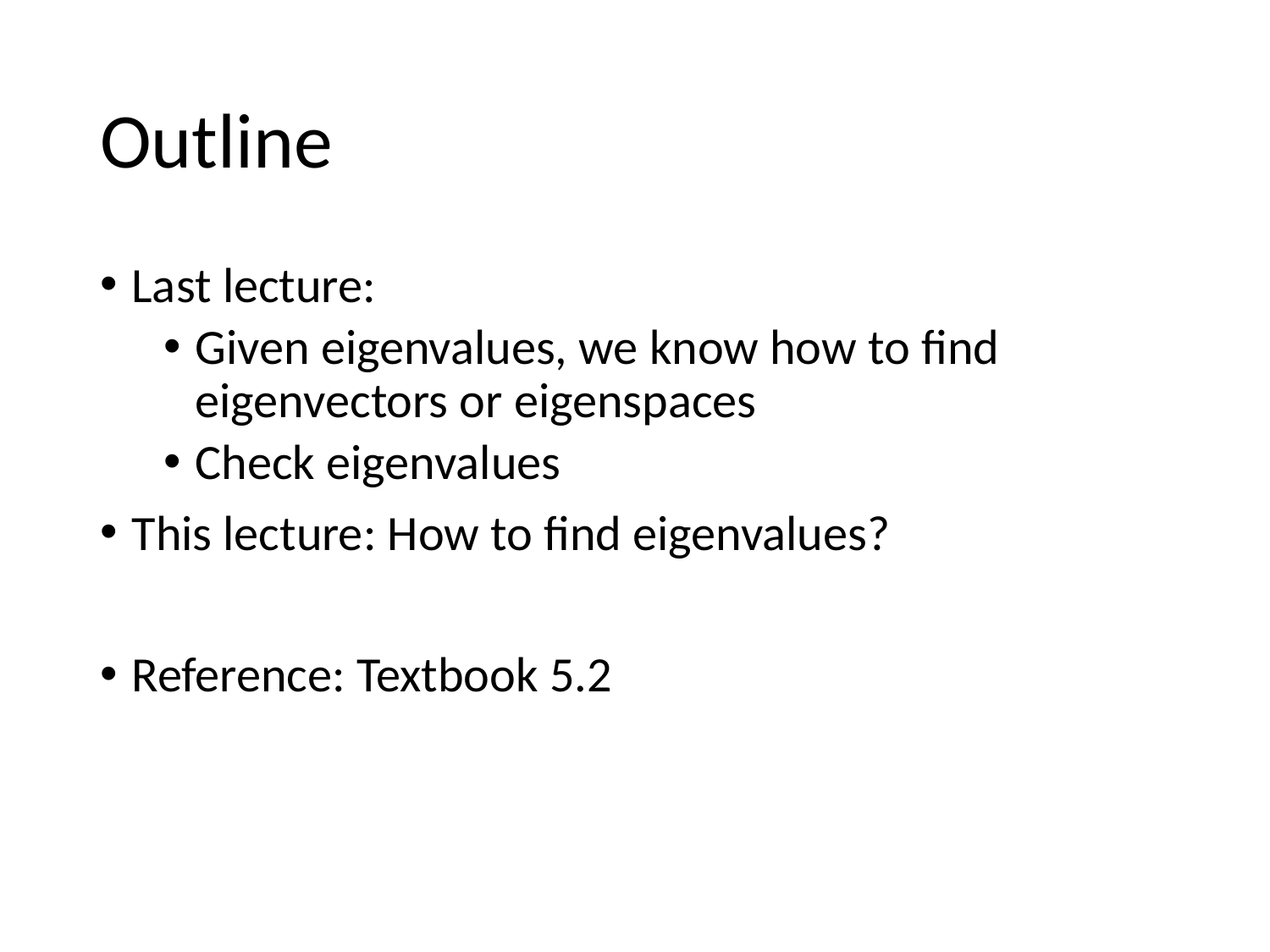

# Outline
Last lecture:
Given eigenvalues, we know how to find eigenvectors or eigenspaces
Check eigenvalues
This lecture: How to find eigenvalues?

Reference: Textbook 5.2